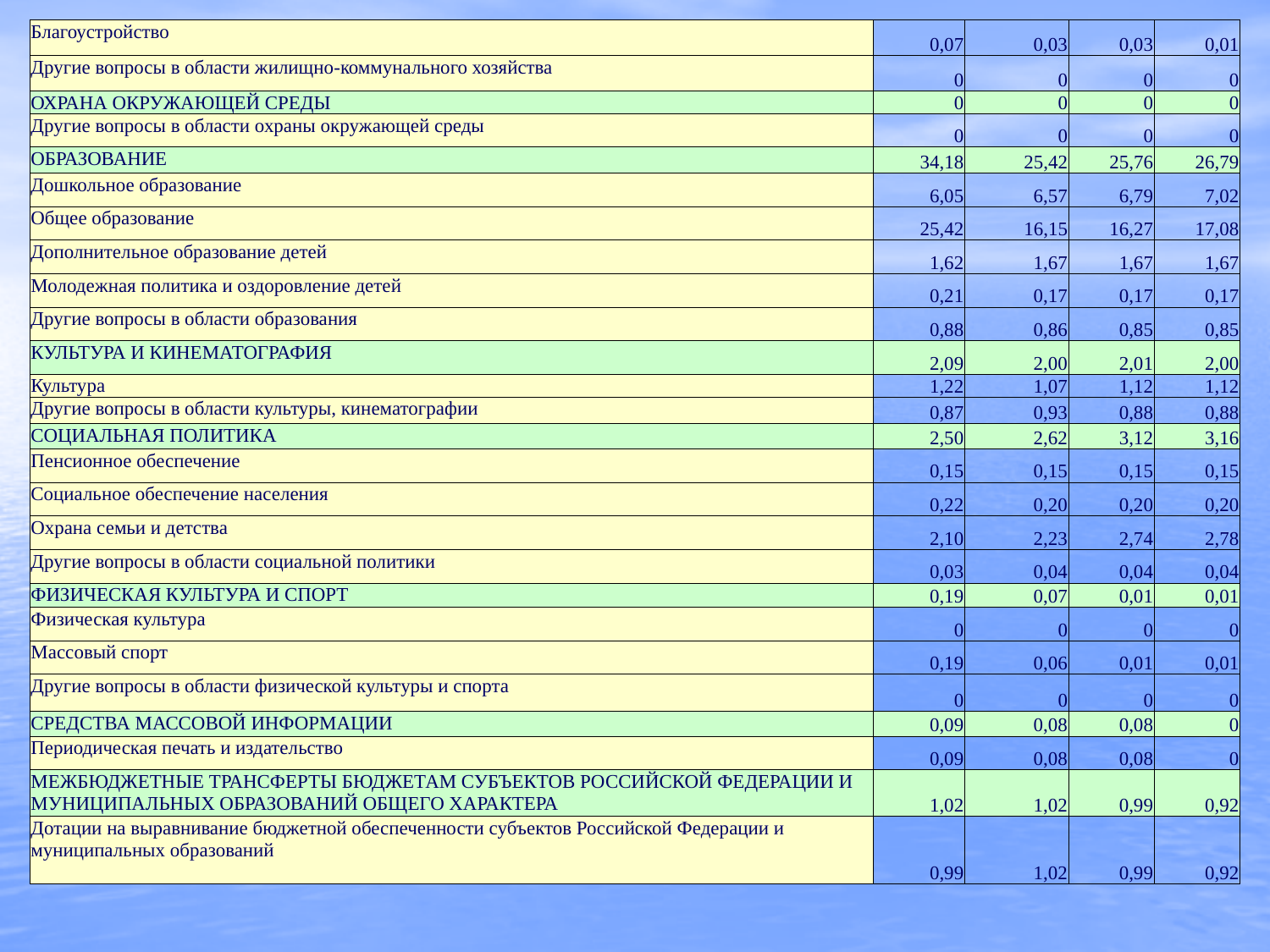

| Благоустройство | 0,07 | 0,03 | 0,03 | 0,01 |
| --- | --- | --- | --- | --- |
| Другие вопросы в области жилищно-коммунального хозяйства | 0 | 0 | 0 | 0 |
| ОХРАНА ОКРУЖАЮЩЕЙ СРЕДЫ | 0 | 0 | 0 | 0 |
| Другие вопросы в области охраны окружающей среды | 0 | 0 | 0 | 0 |
| ОБРАЗОВАНИЕ | 34,18 | 25,42 | 25,76 | 26,79 |
| Дошкольное образование | 6,05 | 6,57 | 6,79 | 7,02 |
| Общее образование | 25,42 | 16,15 | 16,27 | 17,08 |
| Дополнительное образование детей | 1,62 | 1,67 | 1,67 | 1,67 |
| Молодежная политика и оздоровление детей | 0,21 | 0,17 | 0,17 | 0,17 |
| Другие вопросы в области образования | 0,88 | 0,86 | 0,85 | 0,85 |
| КУЛЬТУРА И КИНЕМАТОГРАФИЯ | 2,09 | 2,00 | 2,01 | 2,00 |
| Культура | 1,22 | 1,07 | 1,12 | 1,12 |
| Другие вопросы в области культуры, кинематографии | 0,87 | 0,93 | 0,88 | 0,88 |
| СОЦИАЛЬНАЯ ПОЛИТИКА | 2,50 | 2,62 | 3,12 | 3,16 |
| Пенсионное обеспечение | 0,15 | 0,15 | 0,15 | 0,15 |
| Социальное обеспечение населения | 0,22 | 0,20 | 0,20 | 0,20 |
| Охрана семьи и детства | 2,10 | 2,23 | 2,74 | 2,78 |
| Другие вопросы в области социальной политики | 0,03 | 0,04 | 0,04 | 0,04 |
| ФИЗИЧЕСКАЯ КУЛЬТУРА И СПОРТ | 0,19 | 0,07 | 0,01 | 0,01 |
| Физическая культура | 0 | 0 | 0 | 0 |
| Массовый спорт | 0,19 | 0,06 | 0,01 | 0,01 |
| Другие вопросы в области физической культуры и спорта | 0 | 0 | 0 | 0 |
| СРЕДСТВА МАССОВОЙ ИНФОРМАЦИИ | 0,09 | 0,08 | 0,08 | 0 |
| Периодическая печать и издательство | 0,09 | 0,08 | 0,08 | 0 |
| МЕЖБЮДЖЕТНЫЕ ТРАНСФЕРТЫ БЮДЖЕТАМ СУБЪЕКТОВ РОССИЙСКОЙ ФЕДЕРАЦИИ И МУНИЦИПАЛЬНЫХ ОБРАЗОВАНИЙ ОБЩЕГО ХАРАКТЕРА | 1,02 | 1,02 | 0,99 | 0,92 |
| Дотации на выравнивание бюджетной обеспеченности субъектов Российской Федерации и муниципальных образований | 0,99 | 1,02 | 0,99 | 0,92 |